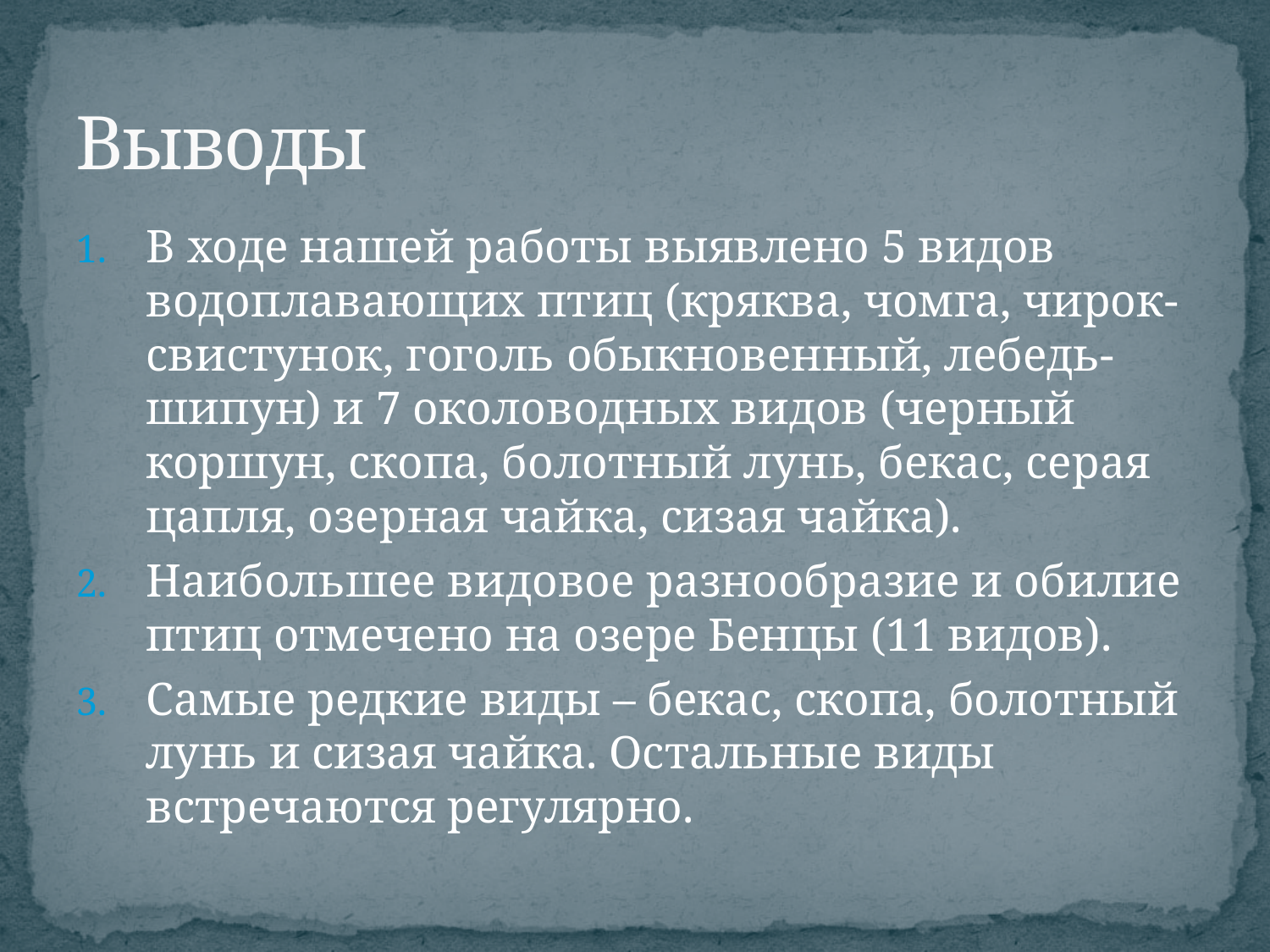

# Выводы
В ходе нашей работы выявлено 5 видов водоплавающих птиц (кряква, чомга, чирок-свистунок, гоголь обыкновенный, лебедь-шипун) и 7 околоводных видов (черный коршун, скопа, болотный лунь, бекас, серая цапля, озерная чайка, сизая чайка).
Наибольшее видовое разнообразие и обилие птиц отмечено на озере Бенцы (11 видов).
Самые редкие виды – бекас, скопа, болотный лунь и сизая чайка. Остальные виды встречаются регулярно.